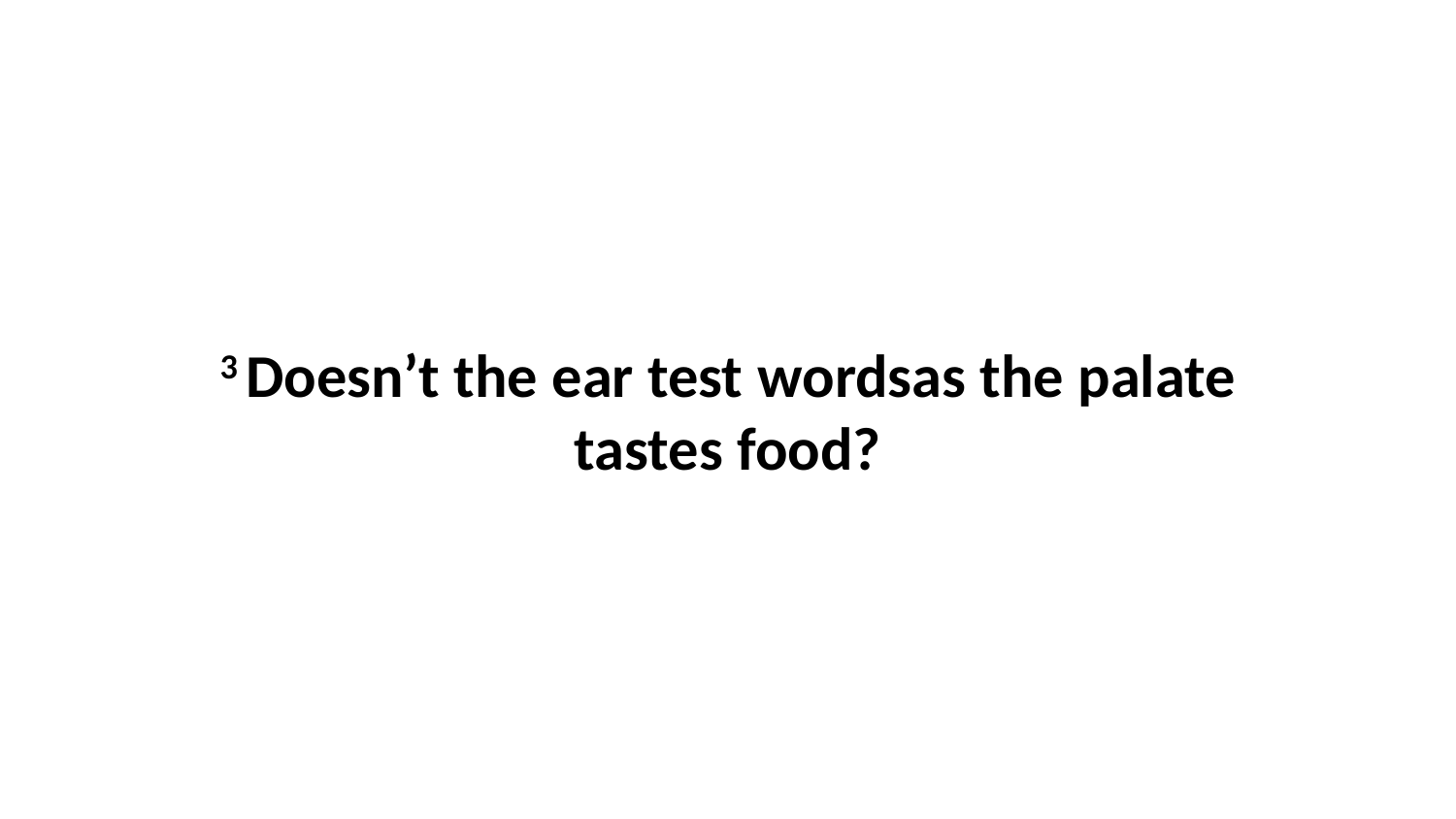

3 Doesn’t the ear test wordsas the palate tastes food?